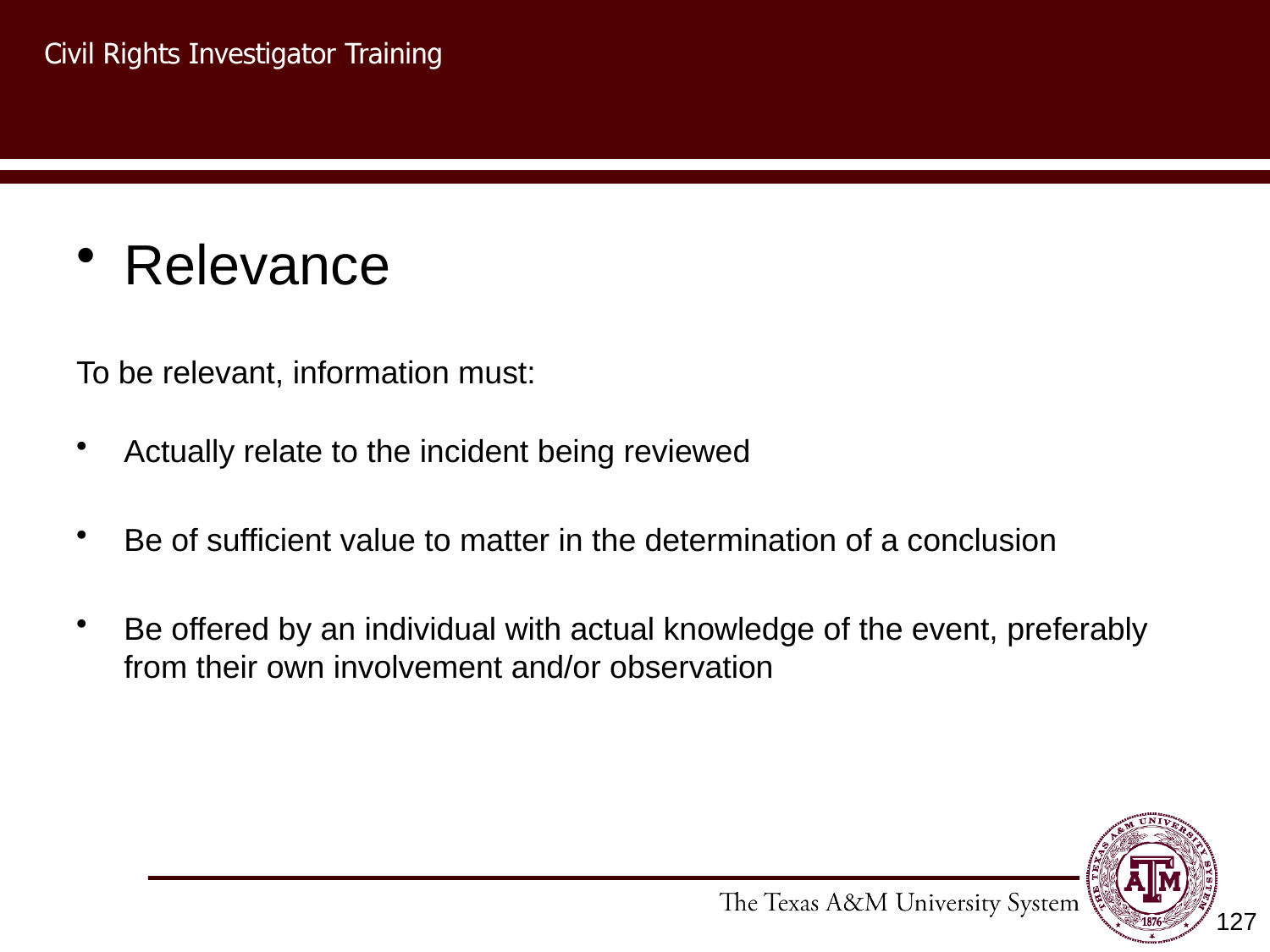

# Civil Rights Investigator Training
Relevance

To be relevant, information must:

Actually relate to the incident being reviewed

Be of sufficient value to matter in the determination of a conclusion

Be offered by an individual with actual knowledge of the event, preferably from their own involvement and/or observation

127